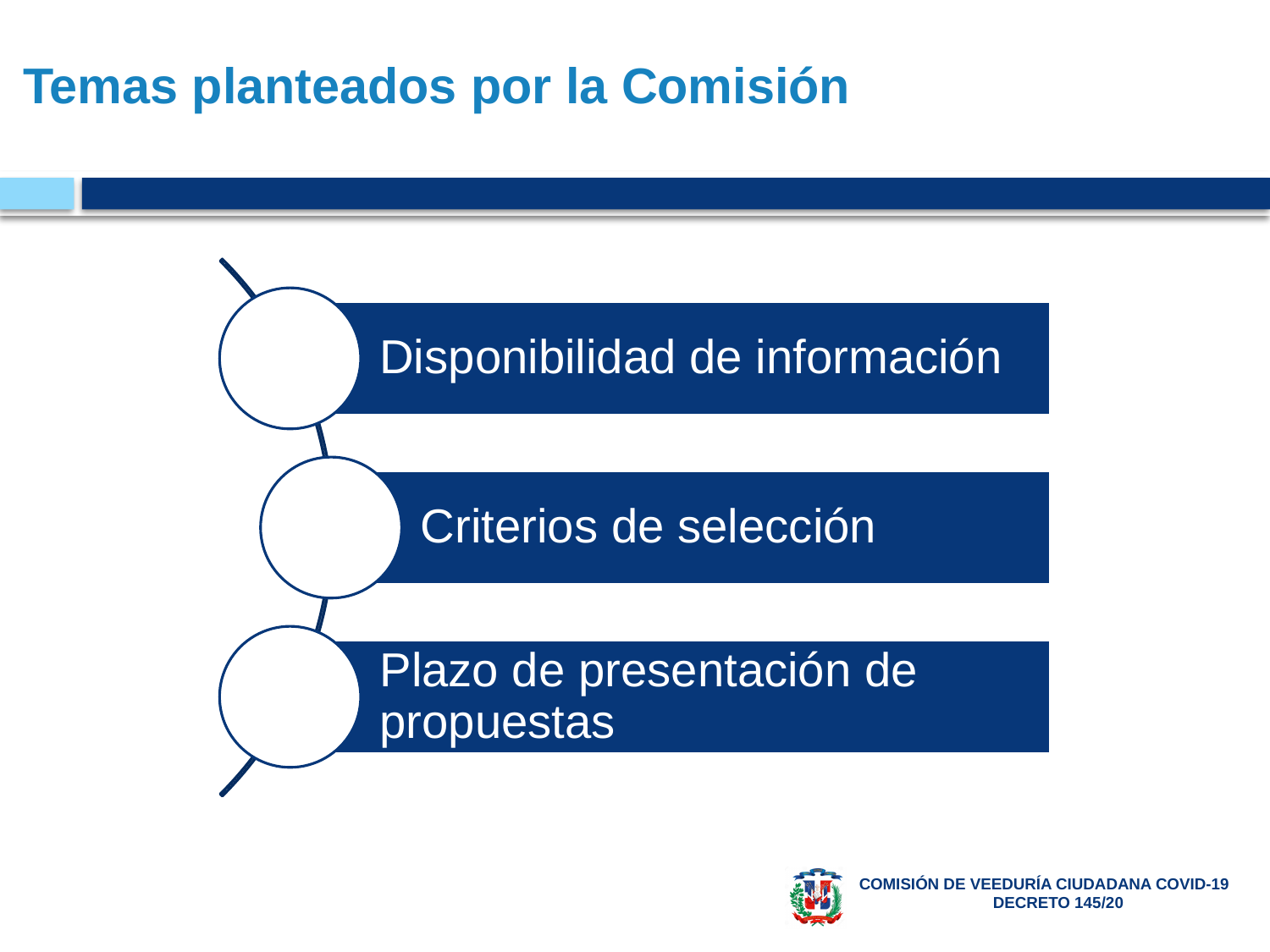

# Temas planteados por la Comisión
Disponibilidad de información
Criterios de selección
Plazo de presentación de propuestas